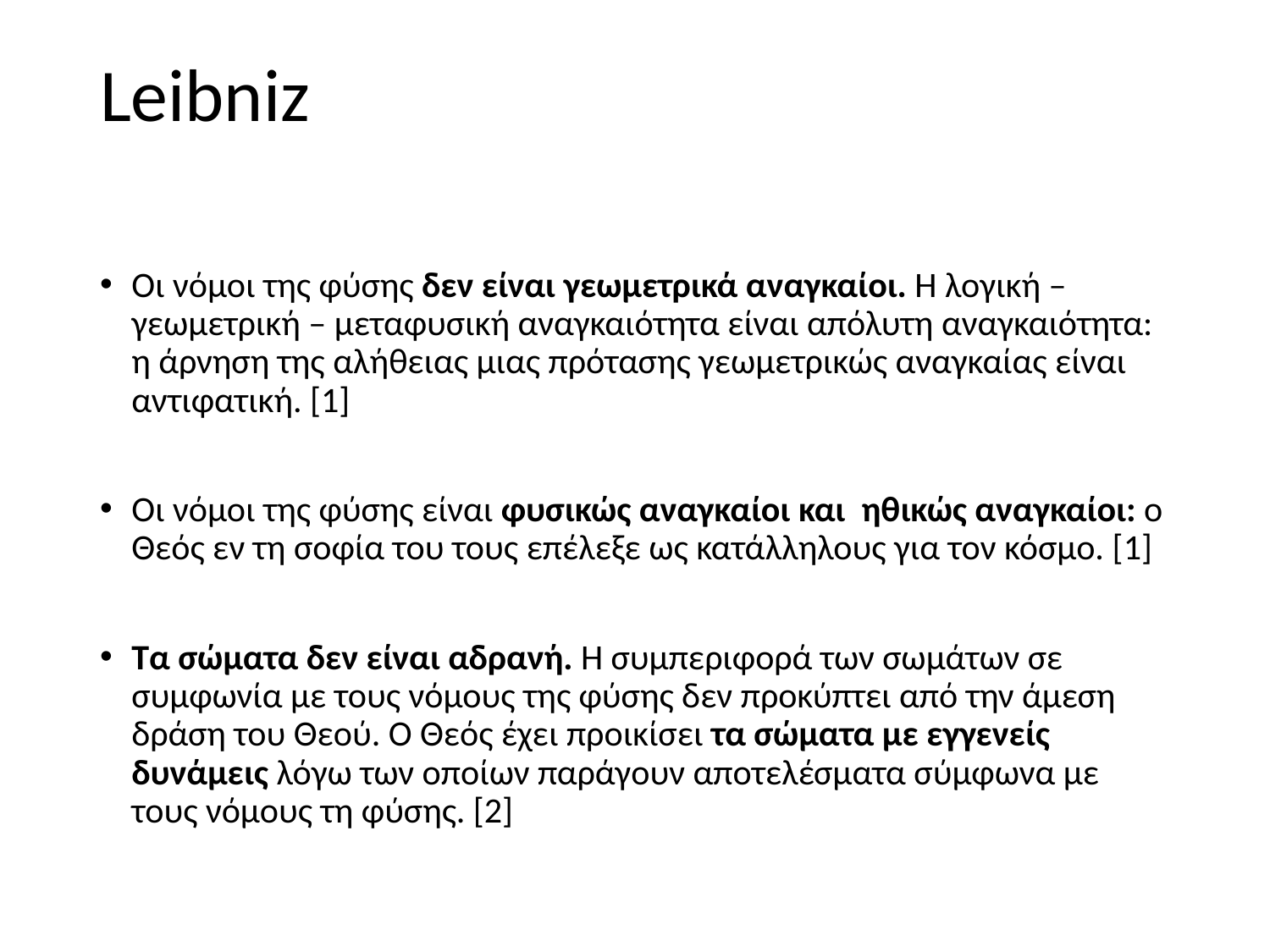

# Leibniz

Οι νόμοι της φύσης δεν είναι γεωμετρικά αναγκαίοι. Η λογική – γεωμετρική – μεταφυσική αναγκαιότητα είναι απόλυτη αναγκαιότητα: η άρνηση της αλήθειας μιας πρότασης γεωμετρικώς αναγκαίας είναι αντιφατική. [1]

Οι νόμοι της φύσης είναι φυσικώς αναγκαίοι και  ηθικώς αναγκαίοι: ο Θεός εν τη σοφία του τους επέλεξε ως κατάλληλους για τον κόσμο. [1]

Τα σώματα δεν είναι αδρανή. Η συμπεριφορά των σωμάτων σε συμφωνία με τους νόμους της φύσης δεν προκύπτει από την άμεση δράση του Θεού. Ο Θεός έχει προικίσει τα σώματα με εγγενείς δυνάμεις λόγω των οποίων παράγουν αποτελέσματα σύμφωνα με τους νόμους τη φύσης. [2]